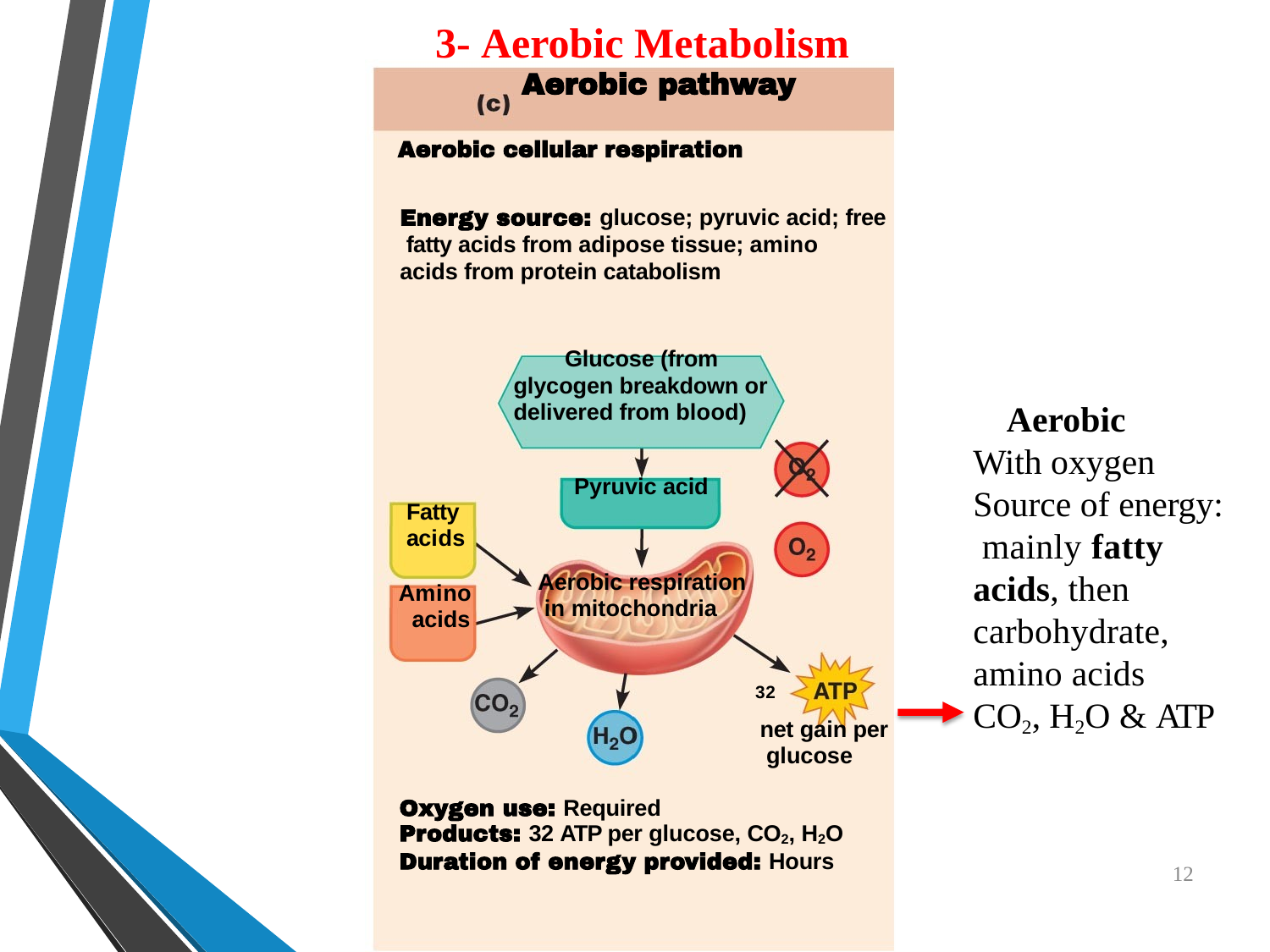

# 3- Aerobic Metabolism
Aerobic pathway

Aerobic cellular respiration

Energy source: glucose; pyruvic acid; free  fatty acids from adipose tissue; amino  acids from protein catabolism
Glucose (from  glycogen breakdown or  delivered from blood)
Aerobic
With oxygen  Source of energy:  mainly fatty  acids, then  carbohydrate,  amino acids
CO2, H2O & ATP
Pyruvic acid
Fatty  acids
Aerobic respiration  in mitochondria
Amino  acids
32
net gain per  glucose

Oxygen use: Required
Products: 32 ATP per glucose, CO2, H2O
Duration of energy provided: Hours
12